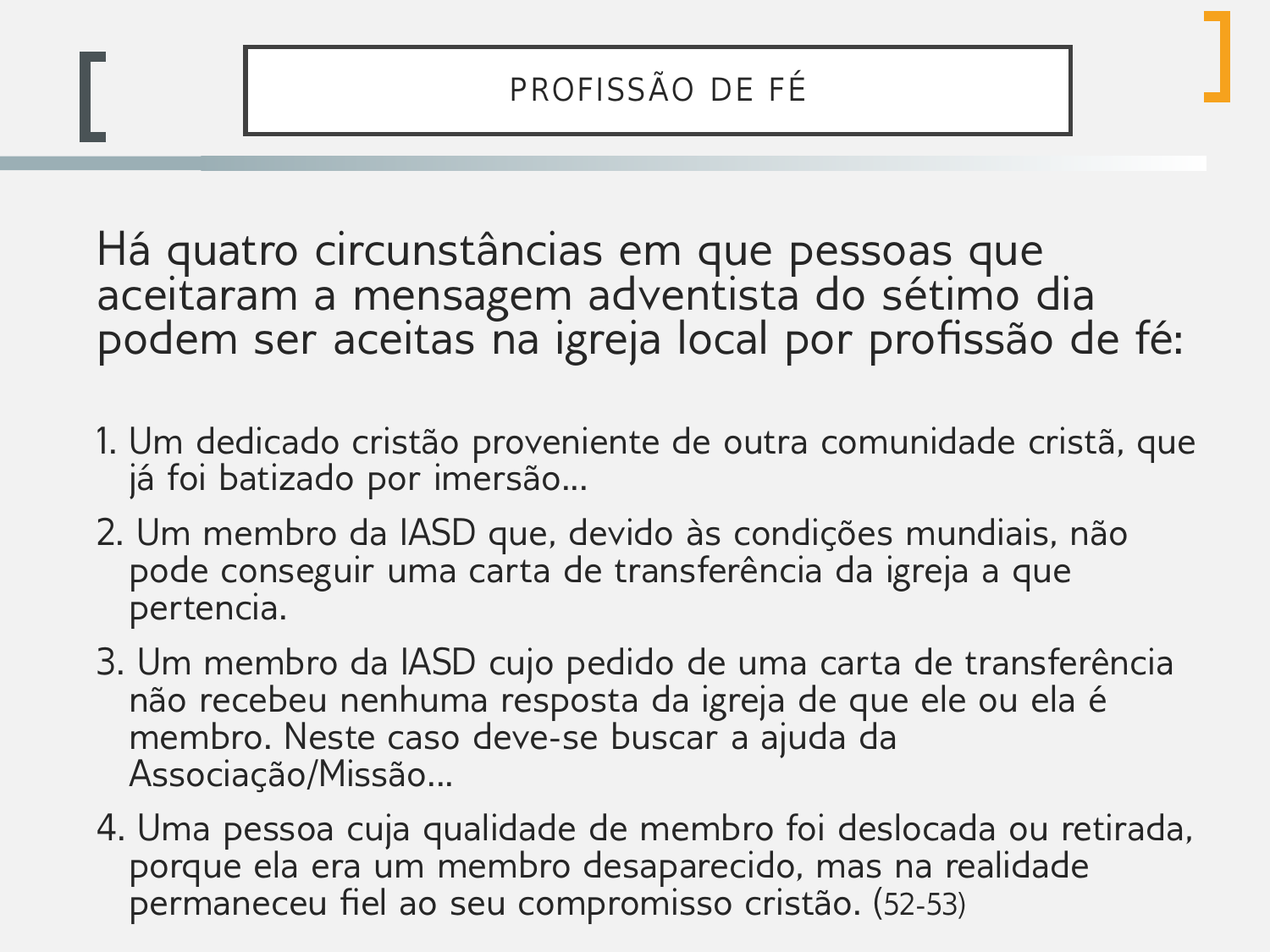

# Profissão de Fé

	Há quatro circunstâncias em que pessoas que aceitaram a mensagem adventista do sétimo dia podem ser aceitas na igreja local por profissão de fé:

1. Um dedicado cristão proveniente de outra comunidade cristã, que já foi batizado por imersão...
2. Um membro da IASD que, devido às condições mundiais, não pode conseguir uma carta de transferência da igreja a que pertencia.
3. Um membro da IASD cujo pedido de uma carta de transferência não recebeu nenhuma resposta da igreja de que ele ou ela é membro. Neste caso deve-se buscar a ajuda da Associação/Missão...
4. Uma pessoa cuja qualidade de membro foi deslocada ou retirada, porque ela era um membro desaparecido, mas na realidade permaneceu fiel ao seu compromisso cristão. (52-53)